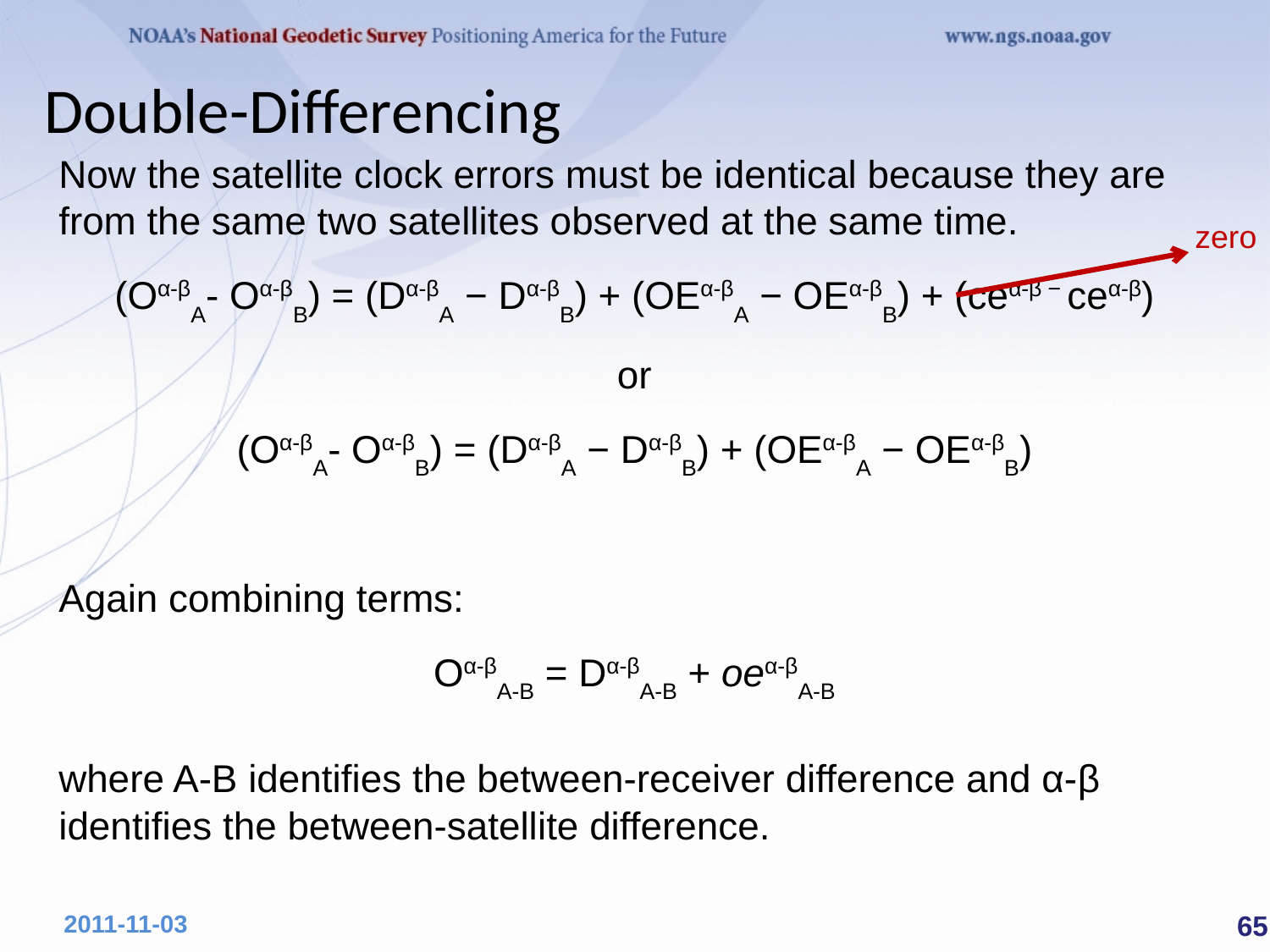

Double-Differencing
Now the satellite clock errors must be identical because they are from the same two satellites observed at the same time.
(Oα-βA- Oα-βB) = (Dα-βA − Dα-βB) + (OEα-βA − OEα-βB) + (ceα-β − ceα-β)
or
(Oα-βA- Oα-βB) = (Dα-βA − Dα-βB) + (OEα-βA − OEα-βB)

Again combining terms:
Oα-βA-B = Dα-βA-B + oeα-βA-B

where A-B identifies the between-receiver difference and α-β identifies the between-satellite difference.
zero

 65

2011-11-03